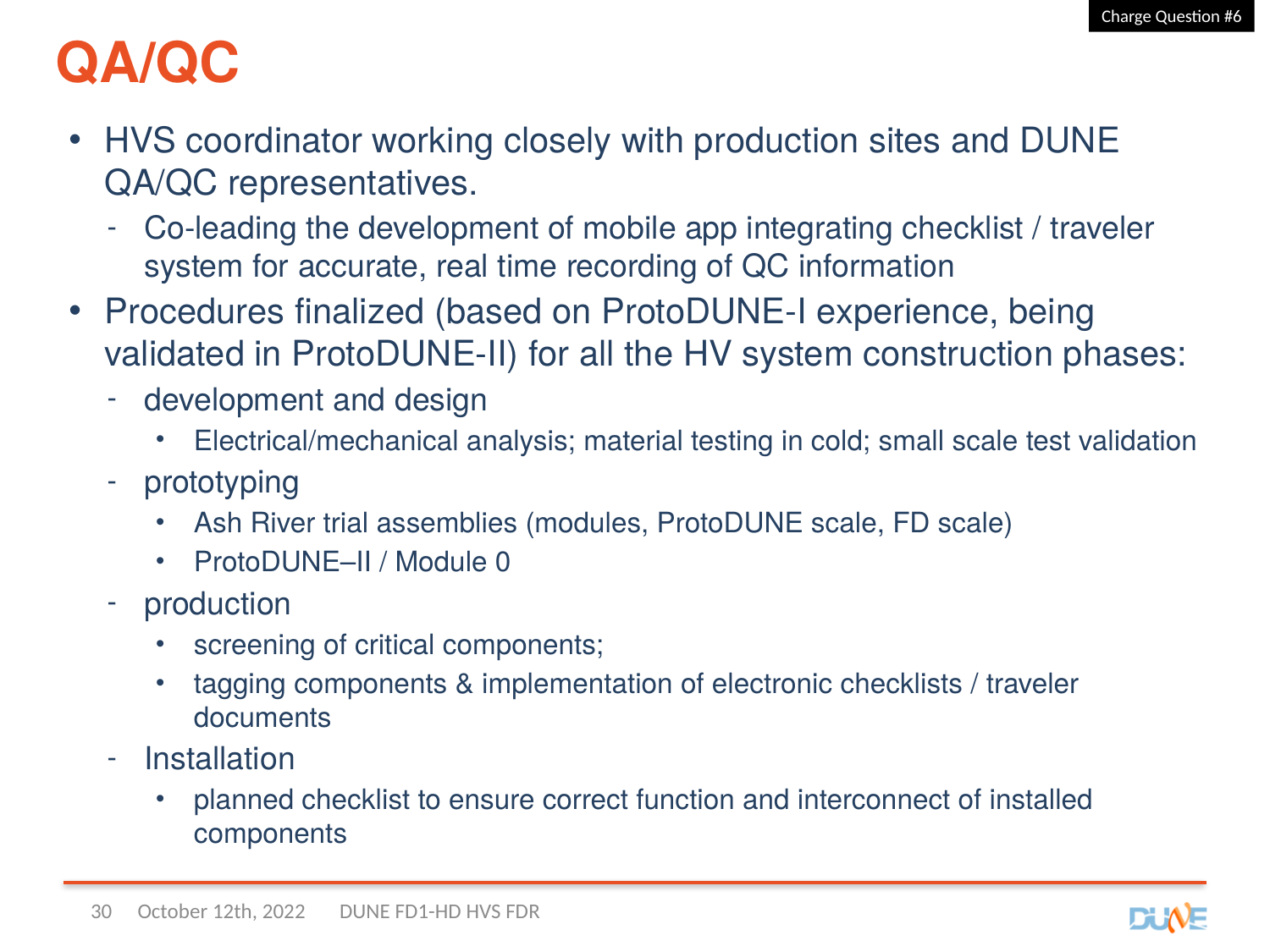

Charge Question #6
# QA/QC
HVS coordinator working closely with production sites and DUNE QA/QC representatives.
Co-leading the development of mobile app integrating checklist / traveler system for accurate, real time recording of QC information
Procedures finalized (based on ProtoDUNE-I experience, being validated in ProtoDUNE-II) for all the HV system construction phases:
development and design
Electrical/mechanical analysis; material testing in cold; small scale test validation
prototyping
Ash River trial assemblies (modules, ProtoDUNE scale, FD scale)
ProtoDUNE–II / Module 0
production
screening of critical components;
tagging components & implementation of electronic checklists / traveler documents
Installation
planned checklist to ensure correct function and interconnect of installed components

30
October 12th, 2022
DUNE FD1-HD HVS FDR